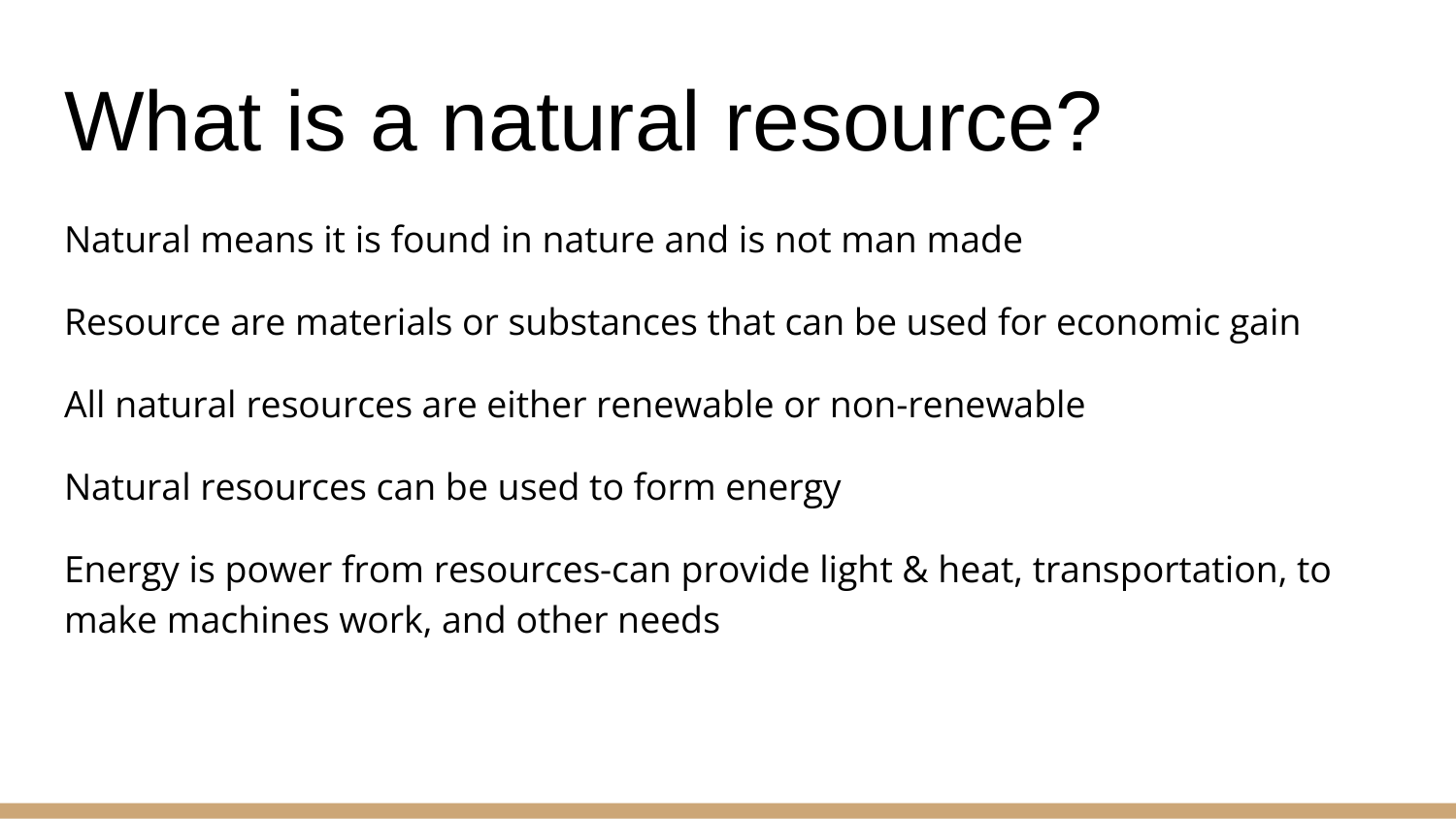

# What is a natural resource?
Natural means it is found in nature and is not man made
Resource are materials or substances that can be used for economic gain
All natural resources are either renewable or non-renewable
Natural resources can be used to form energy
Energy is power from resources-can provide light & heat, transportation, to make machines work, and other needs